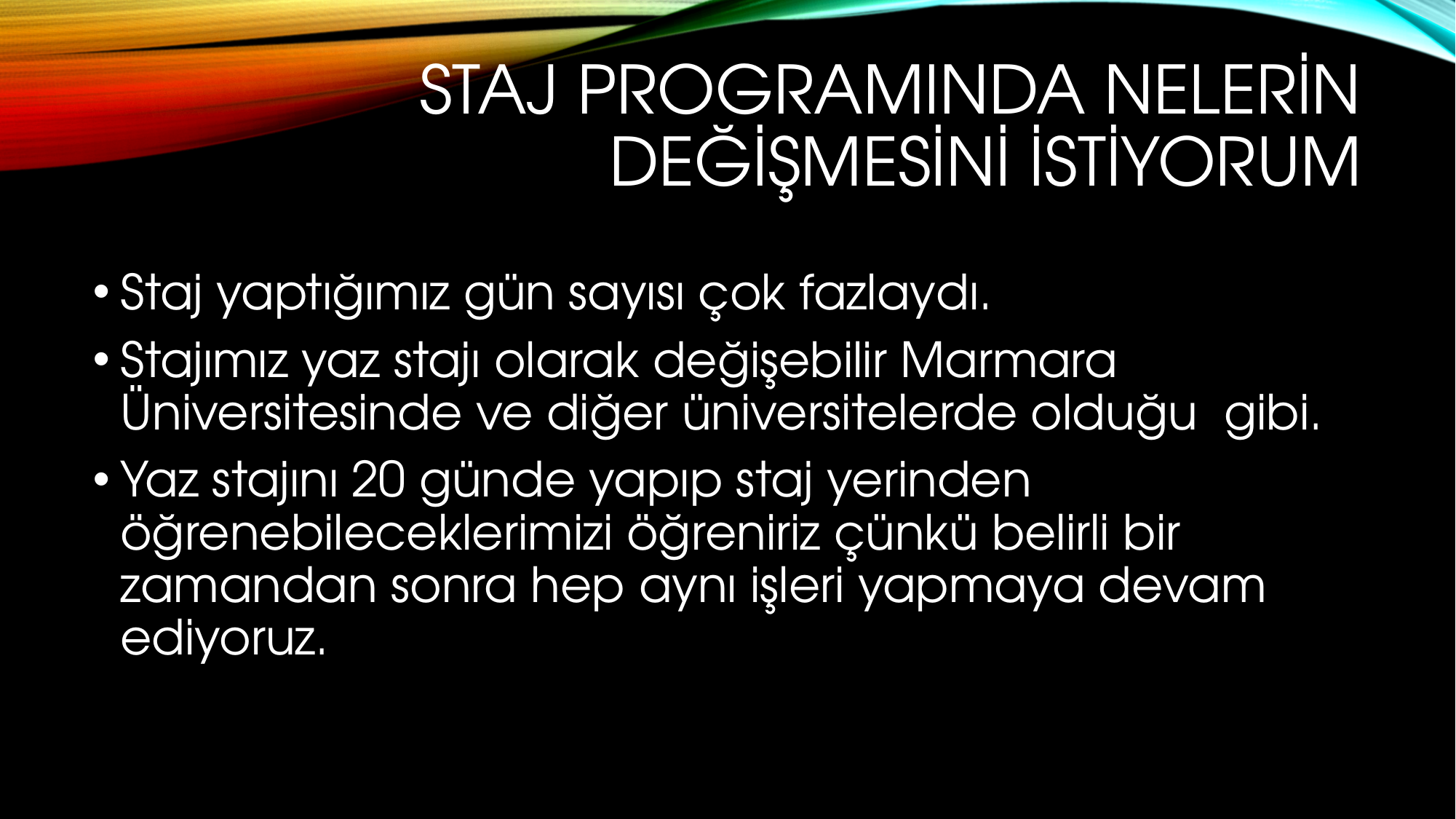

# Staj Programında Nelerin Değişmesini İstiyorum
Staj yaptığımız gün sayısı çok fazlaydı.
Stajımız yaz stajı olarak değişebilir Marmara Üniversitesinde ve diğer üniversitelerde olduğu  gibi.
Yaz stajını 20 günde yapıp staj yerinden öğrenebileceklerimizi öğreniriz çünkü belirli bir zamandan sonra hep aynı işleri yapmaya devam ediyoruz.